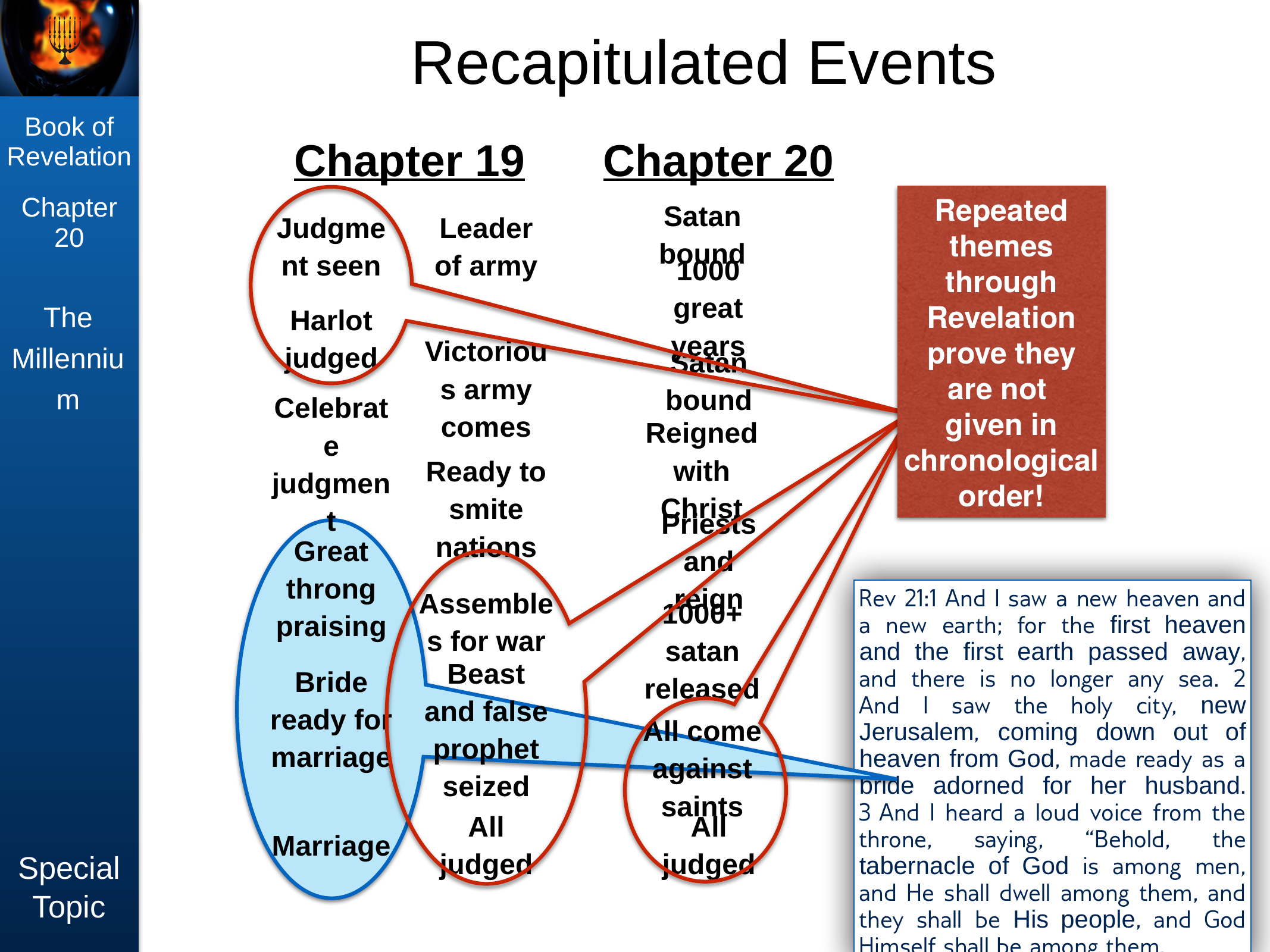

Recapitulated Events
Chapter 19
Judgment seen
Leader of army
Harlot judged
Victorious army comes
Celebrate judgment
Ready to smite nations
Great throng praising
Assembles for war
Beast and false prophet seized
Bride ready for marriage
Marriage
All judged
Chapter 20
Satan bound
1000 great years
Satan bound
Reigned with Christ
Priests and reign
1000+ satan released
All come against saints
All judged
Repeated themes through Revelation prove they are not
given in chronological order!

Rev 21:1 And I saw a new heaven and a new earth; for the first heaven and the first earth passed away, and there is no longer any sea. 2 And I saw the holy city, new Jerusalem, coming down out of heaven from God, made ready as a bride adorned for her husband. 3 And I heard a loud voice from the throne, saying, “Behold, the tabernacle of God is among men, and He shall dwell among them, and they shall be His people, and God Himself shall be among them,